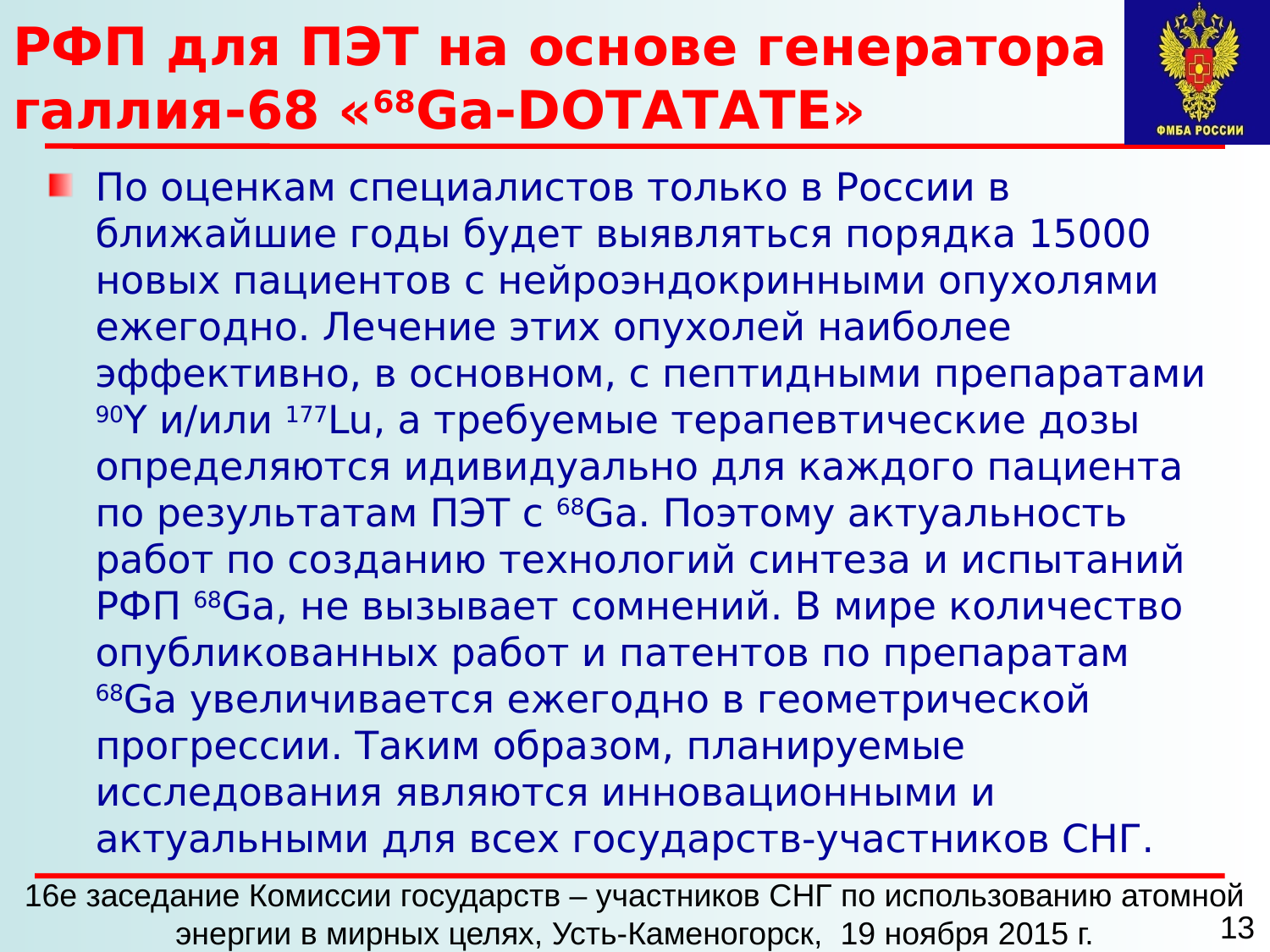

# РФП для ПЭТ на основе генератора галлия-68 «68Ga-DОТАТАТЕ»
По оценкам специалистов только в России в ближайшие годы будет выявляться порядка 15000 новых пациентов с нейроэндокринными опухолями ежегодно. Лечение этих опухолей наиболее эффективно, в основном, с пептидными препаратами 90Y и/или 177Lu, а требуемые терапевтические дозы определяются идивидуально для каждого пациента по результатам ПЭТ с 68Gа. Поэтому актуальность работ по созданию технологий синтеза и испытаний РФП 68Gа, не вызывает сомнений. В мире количество опубликованных работ и патентов по препаратам 68Ga увеличивается ежегодно в геометрической прогрессии. Таким образом, планируемые исследования являются инновационными и актуальными для всех государств-участников СНГ.
16е заседание Комиссии государств – участников СНГ по использованию атомной энергии в мирных целях, Усть-Каменогорск,  19 ноября 2015 г.
13